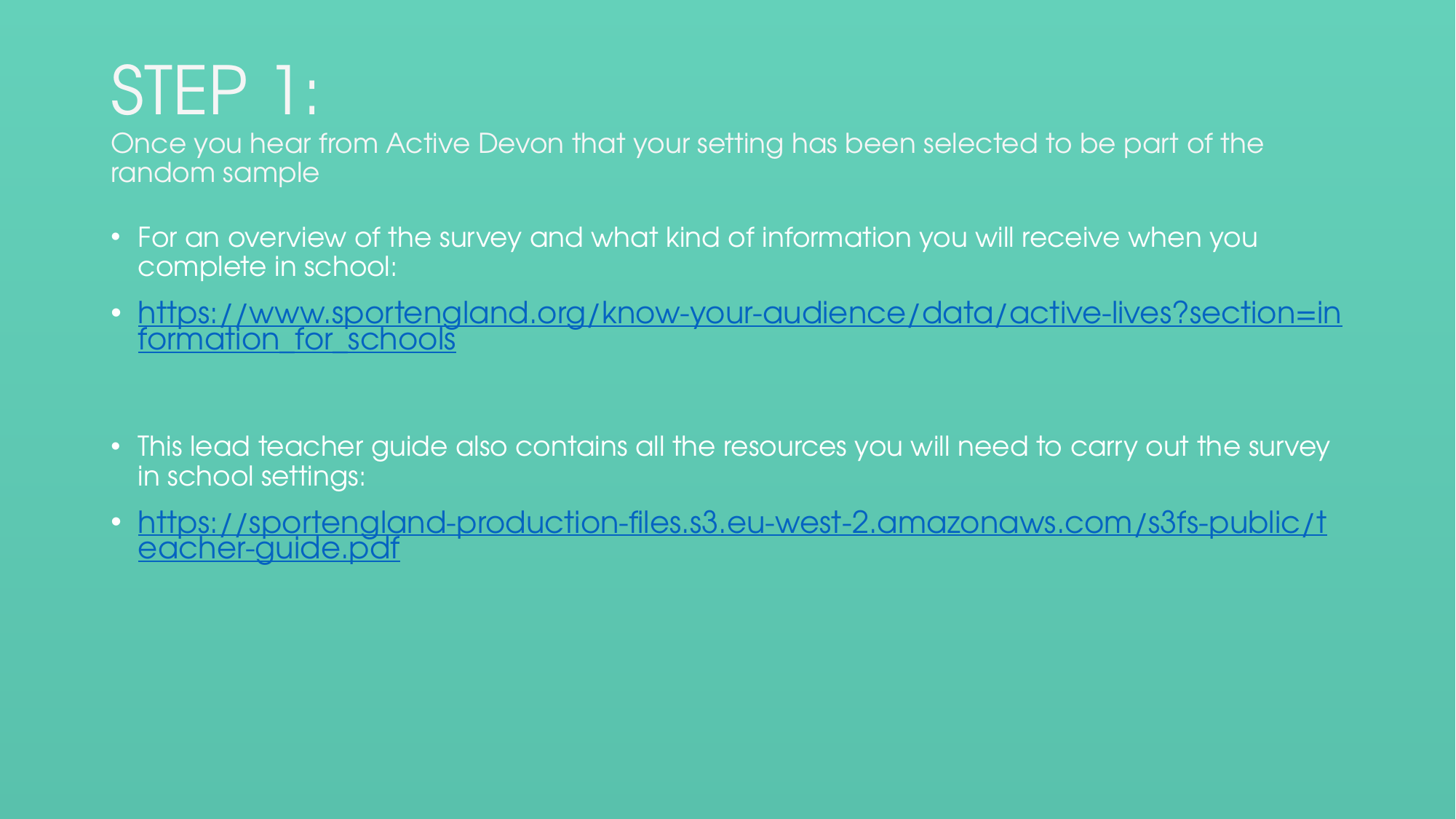

# STEP 1: Once you hear from Active Devon that your setting has been selected to be part of the random sample
For an overview of the survey and what kind of information you will receive when you complete in school:
https://www.sportengland.org/know-your-audience/data/active-lives?section=information_for_schools

This lead teacher guide also contains all the resources you will need to carry out the survey in school settings:
https://sportengland-production-files.s3.eu-west-2.amazonaws.com/s3fs-public/teacher-guide.pdf